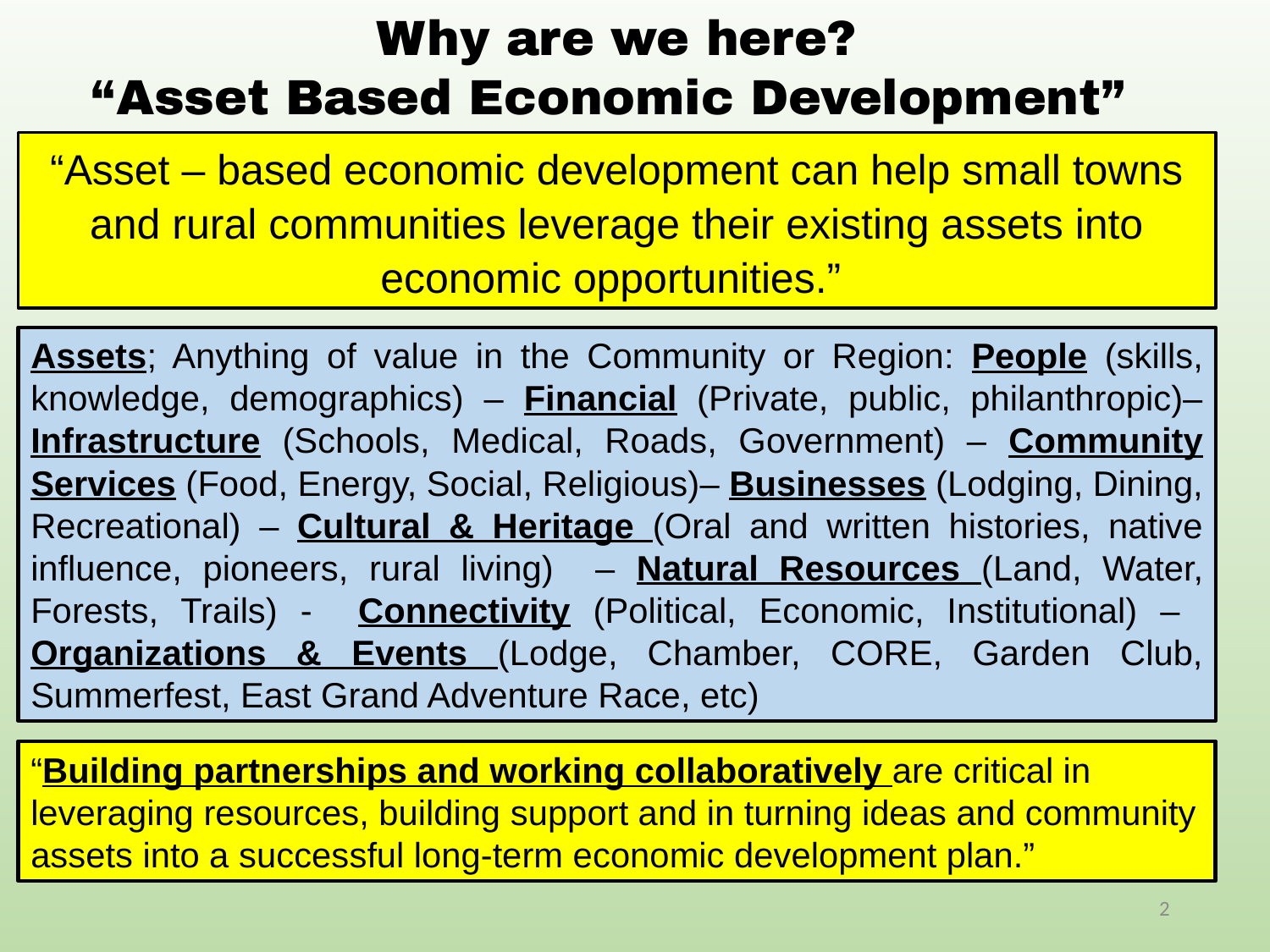

Why are we here?
“Asset Based Economic Development”
“Asset – based economic development can help small towns and rural communities leverage their existing assets into economic opportunities.”
Assets; Anything of value in the Community or Region: People (skills, knowledge, demographics) – Financial (Private, public, philanthropic)– Infrastructure (Schools, Medical, Roads, Government) – Community Services (Food, Energy, Social, Religious)– Businesses (Lodging, Dining, Recreational) – Cultural & Heritage (Oral and written histories, native influence, pioneers, rural living)  – Natural Resources (Land, Water, Forests, Trails) -  Connectivity (Political, Economic, Institutional) –  Organizations & Events (Lodge, Chamber, CORE, Garden Club, Summerfest, East Grand Adventure Race, etc)
“Building partnerships and working collaboratively are critical in leveraging resources, building support and in turning ideas and community assets into a successful long-term economic development plan.”
2